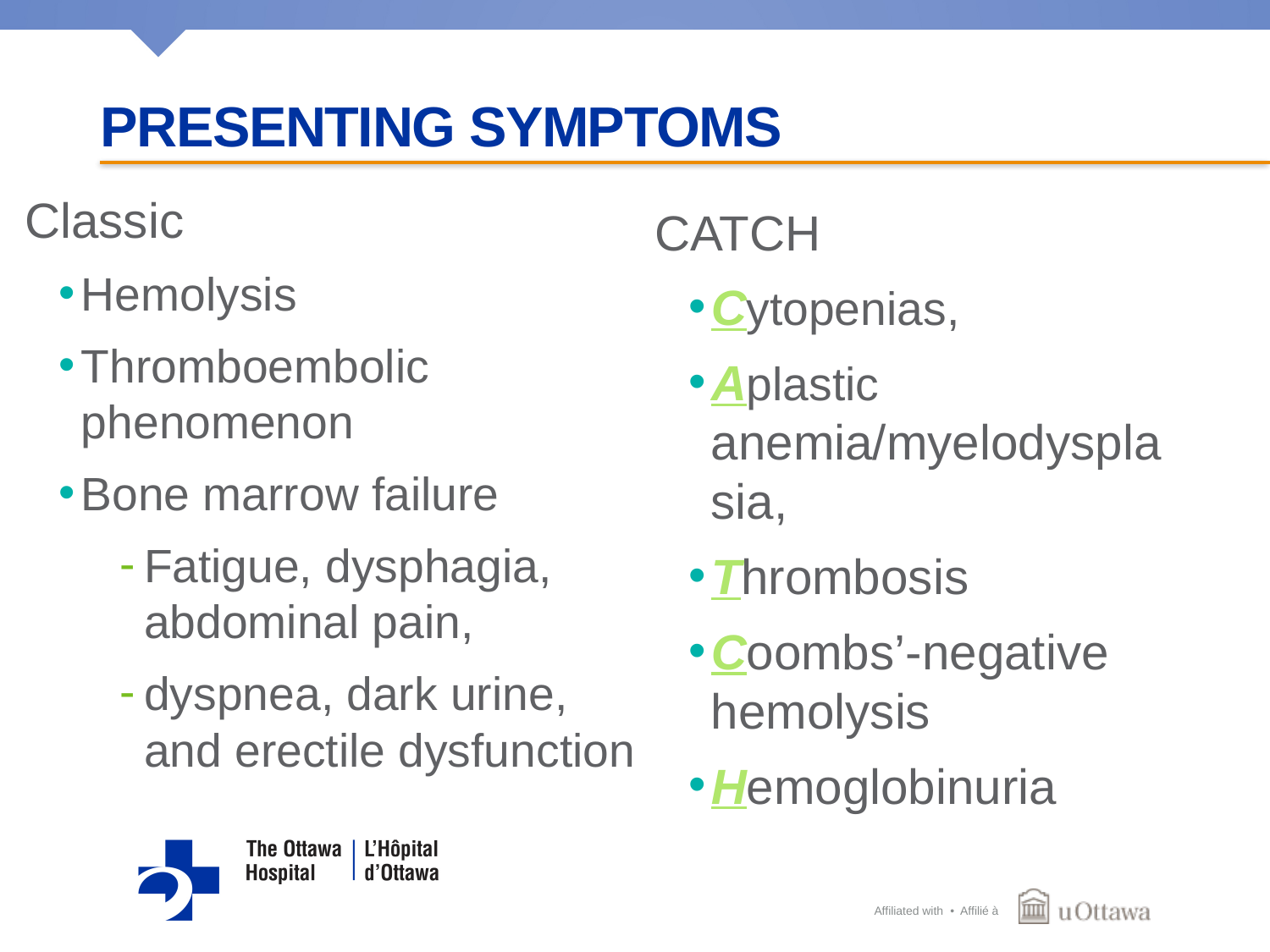

# Presenting symptoms
Classic
Hemolysis
Thromboembolic phenomenon
Bone marrow failure
Fatigue, dysphagia, abdominal pain,
dyspnea, dark urine, and erectile dysfunction

CATCH
Cytopenias,
Aplastic anemia/myelodysplasia,
Thrombosis
Coombs’-negative hemolysis
Hemoglobinuria